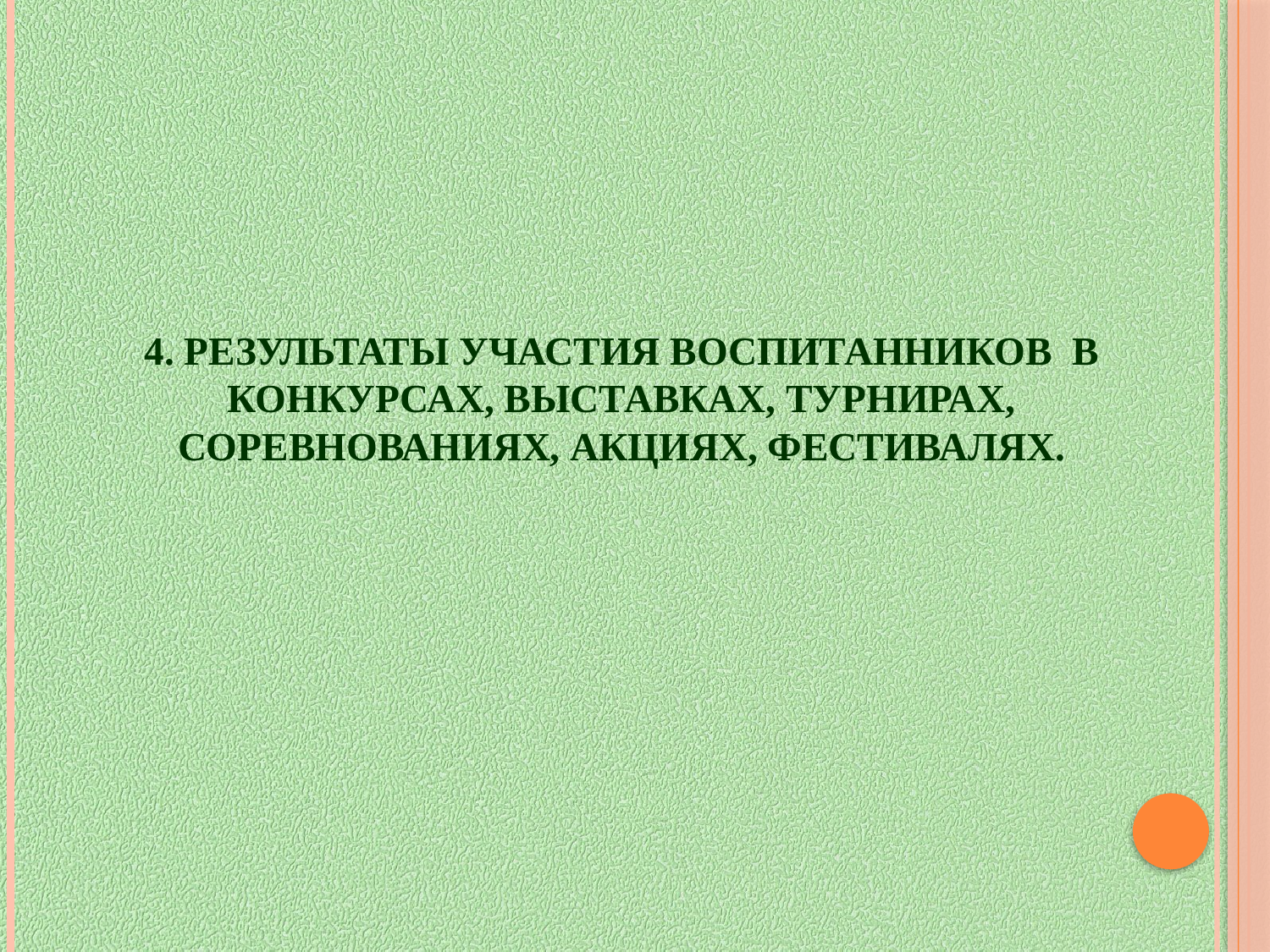

4. РЕЗУЛЬТАТЫ УЧАСТИЯ ВОСПИТАННИКОВ  В КОНКУРСАХ, ВЫСТАВКАХ, ТУРНИРАХ, СОРЕВНОВАНИЯХ, АКЦИЯХ, ФЕСТИВАЛЯХ.